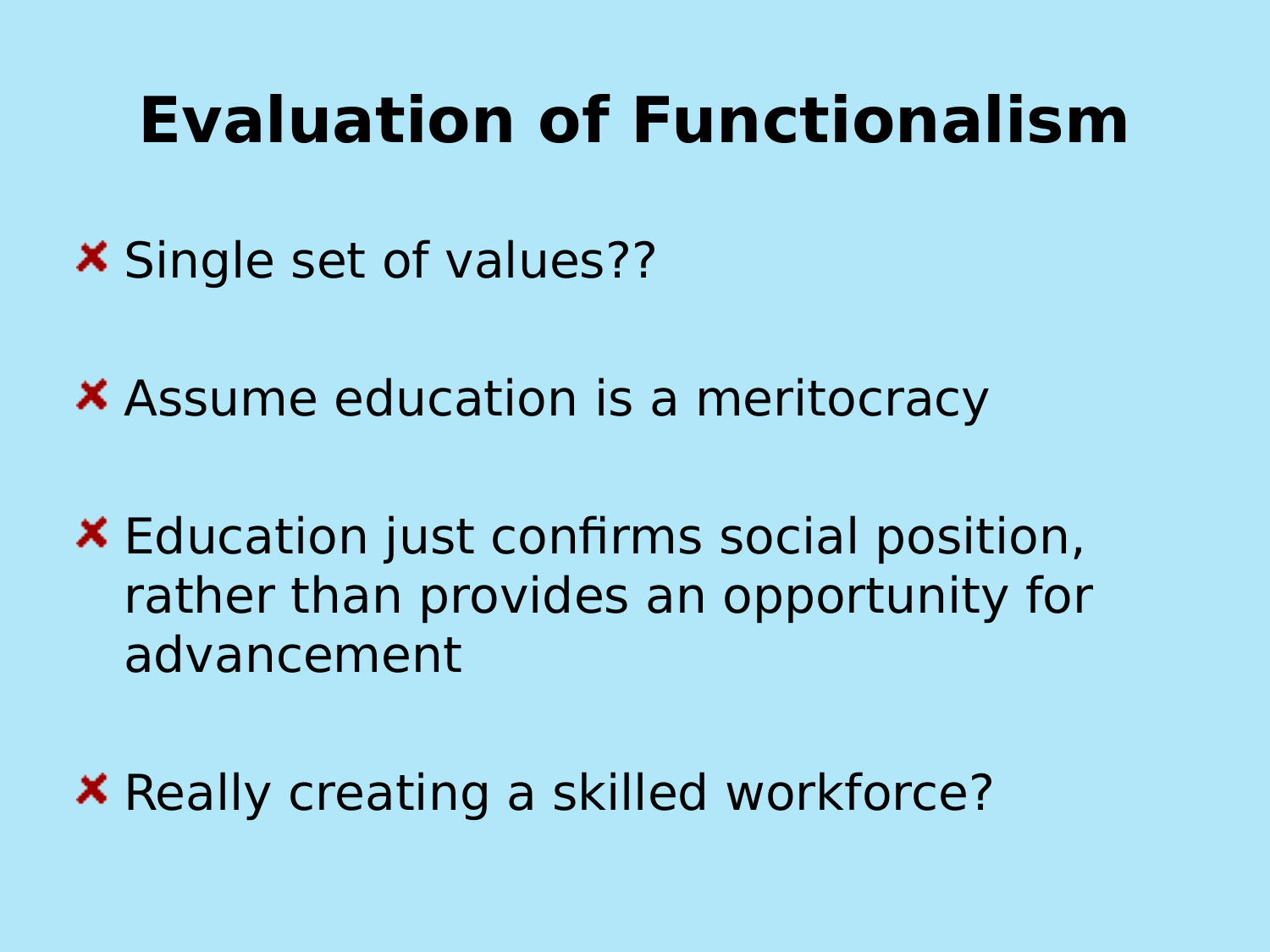

# Evaluation of Functionalism
Single set of values??

Assume education is a meritocracy

Education just confirms social position, rather than provides an opportunity for advancement

Really creating a skilled workforce?